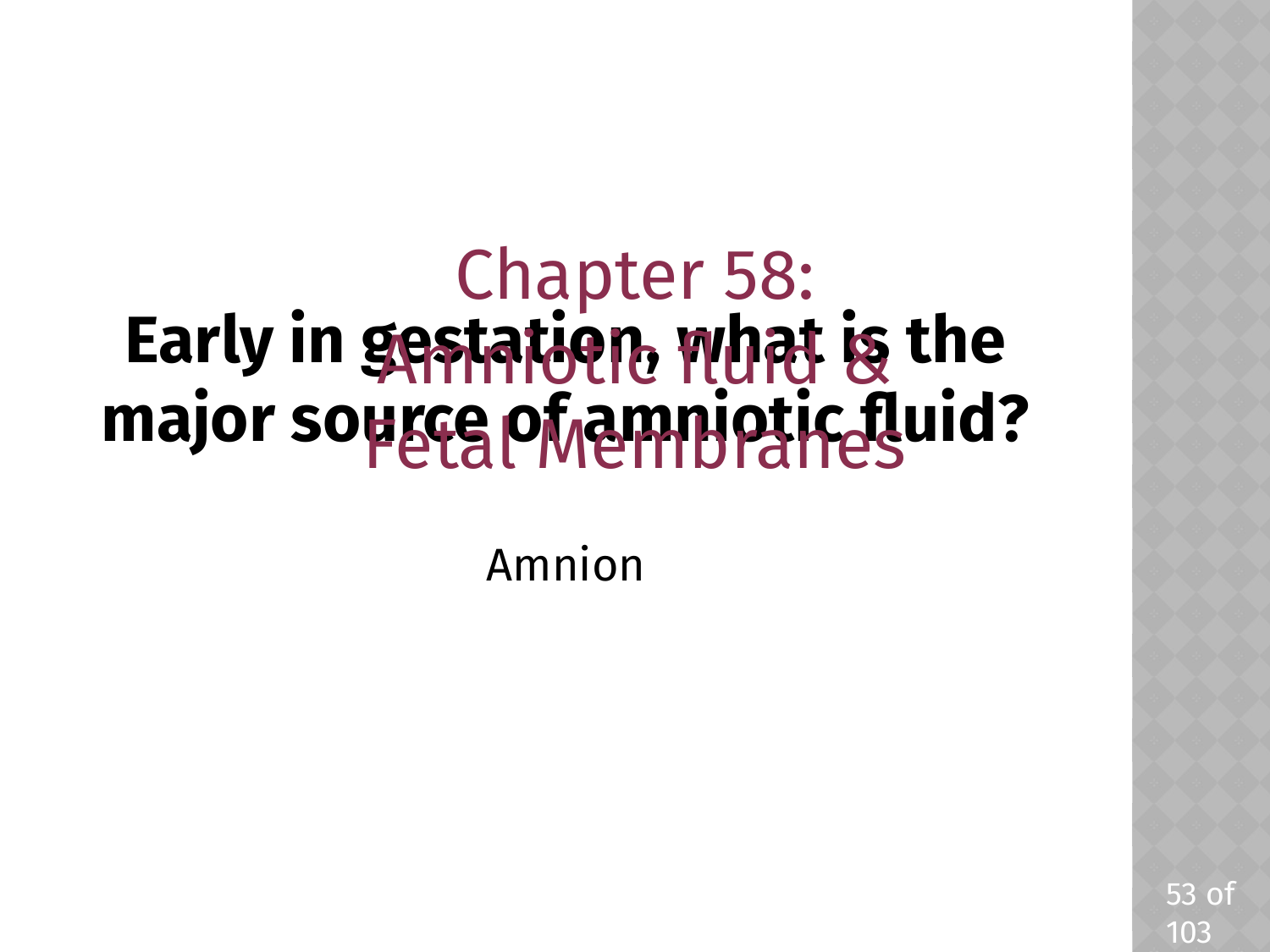

Chapter 58: Amniotic fluid & Fetal Membranes
# Early in gestation, what is the major source of amniotic fluid?
Amnion